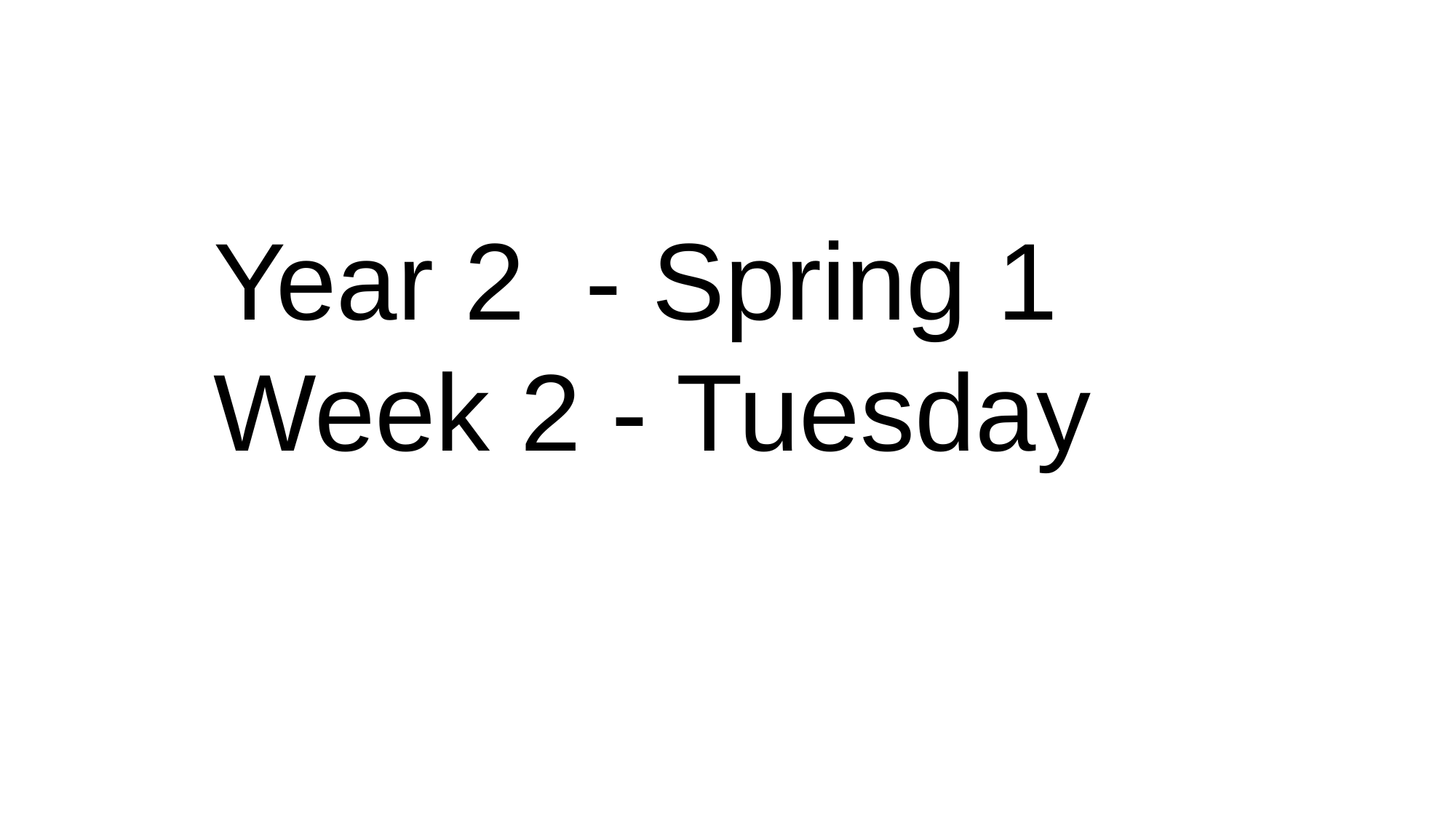

Year 2  - Spring 1
Week 2 - Tuesday